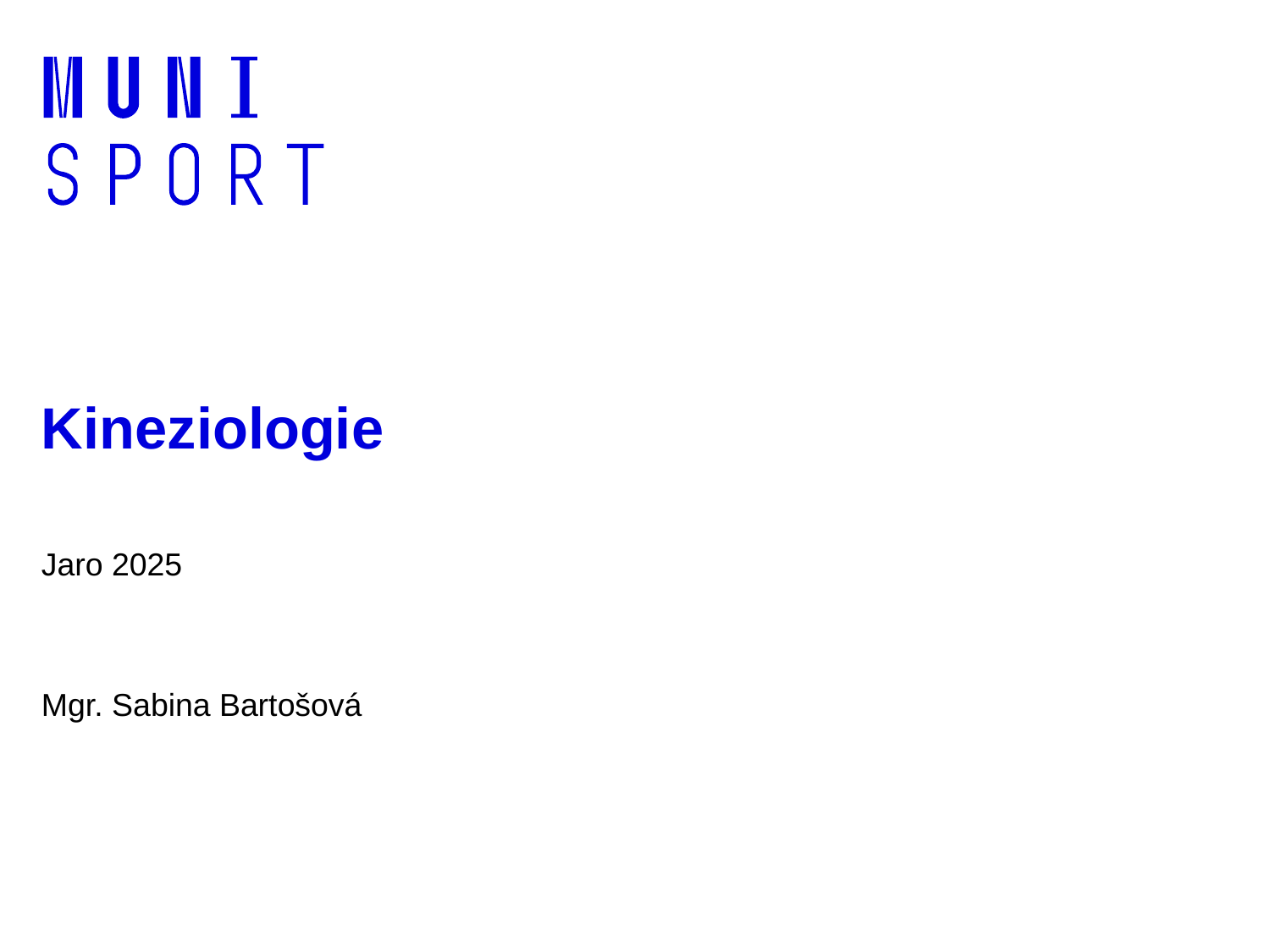

# Kineziologie
Jaro 2025

Mgr. Sabina Bartošová